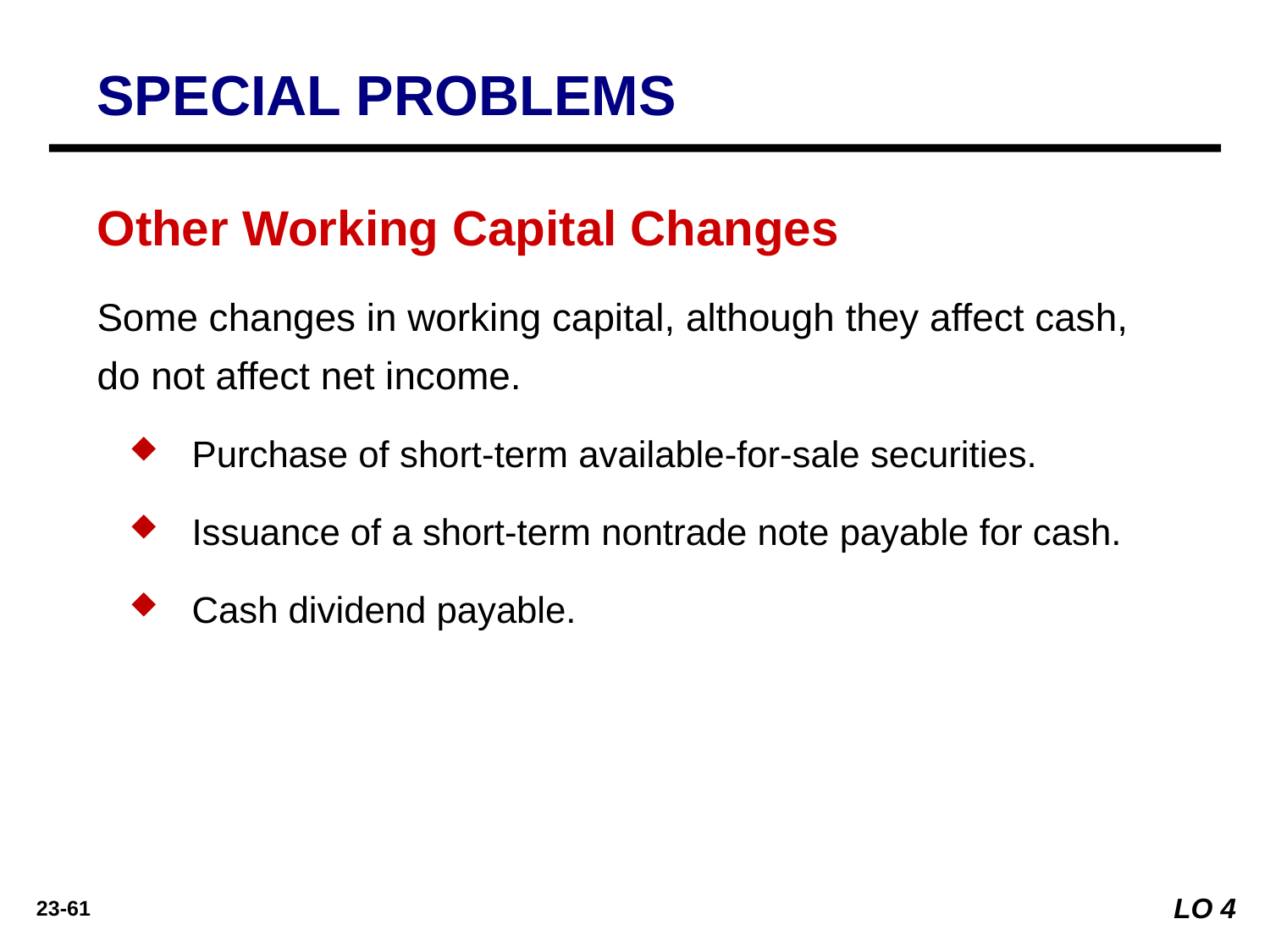

SPECIAL PROBLEMS

Other Working Capital Changes
Some changes in working capital, although they affect cash, do not affect net income.
Purchase of short-term available-for-sale securities.
Issuance of a short-term nontrade note payable for cash.
Cash dividend payable.
LO 4